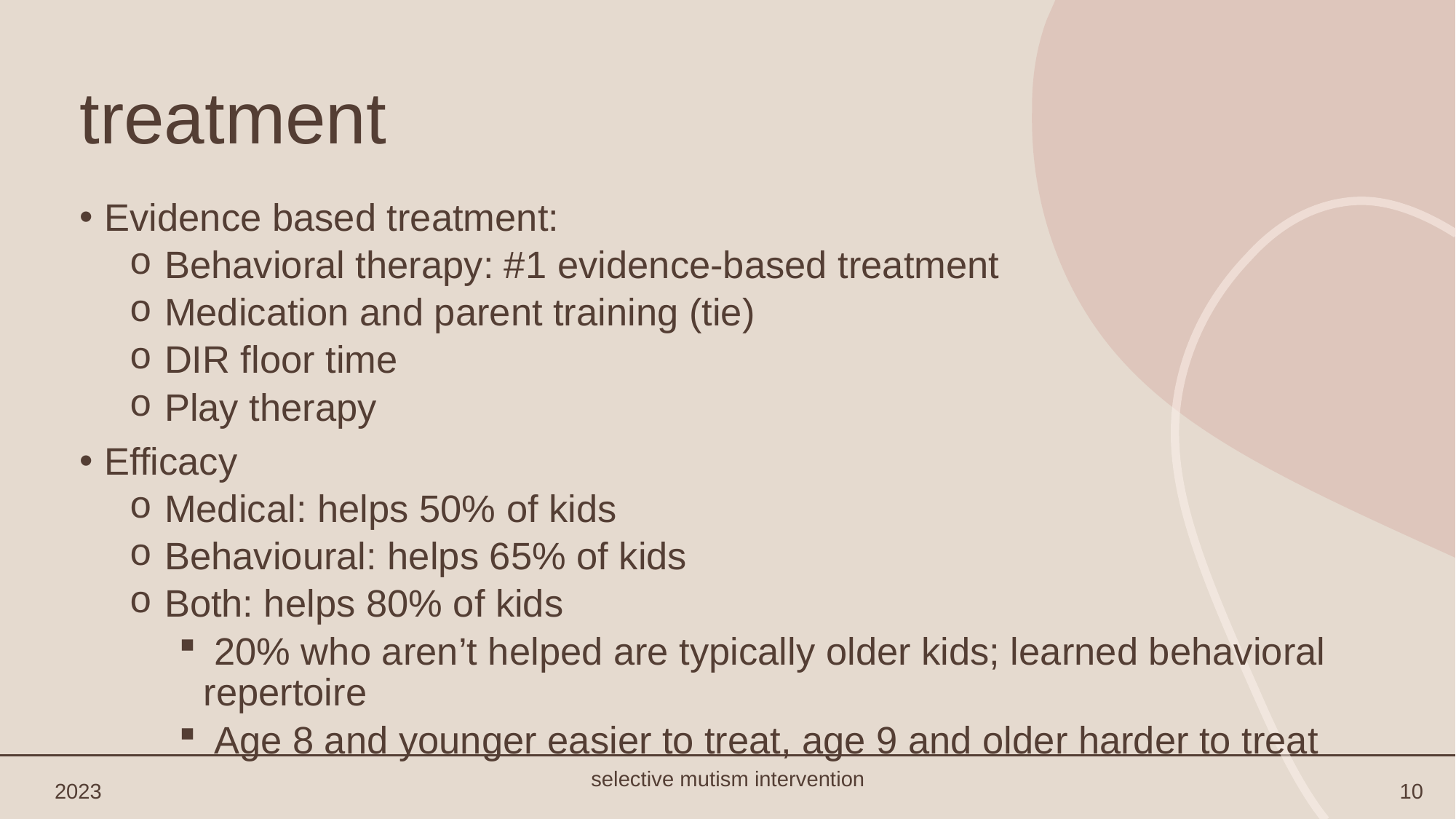

# treatment
Evidence based treatment:
 Behavioral therapy: #1 evidence-based treatment
 Medication and parent training (tie)
 DIR floor time
 Play therapy
Efficacy
 Medical: helps 50% of kids
 Behavioural: helps 65% of kids
 Both: helps 80% of kids
 20% who aren’t helped are typically older kids; learned behavioral repertoire
 Age 8 and younger easier to treat, age 9 and older harder to treat

2023
selective mutism intervention

10